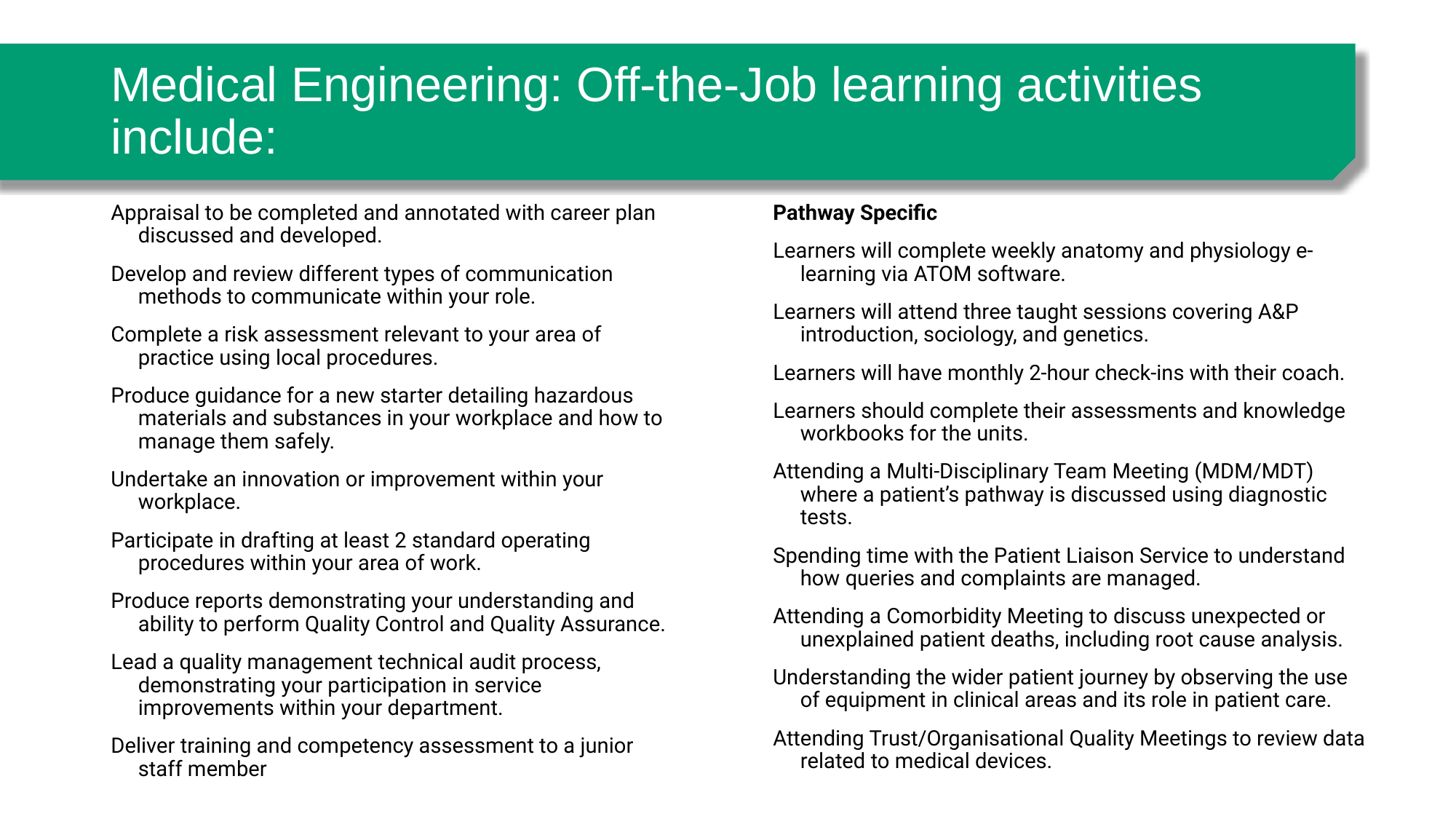

# Medical Engineering: Off-the-Job learning activities include:
Appraisal to be completed and annotated with career plan discussed and developed.
Develop and review different types of communication methods to communicate within your role.
Complete a risk assessment relevant to your area of practice using local procedures.
Produce guidance for a new starter detailing hazardous materials and substances in your workplace and how to manage them safely.
Undertake an innovation or improvement within your workplace.
Participate in drafting at least 2 standard operating procedures within your area of work.
Produce reports demonstrating your understanding and ability to perform Quality Control and Quality Assurance.
Lead a quality management technical audit process, demonstrating your participation in service improvements within your department.
Deliver training and competency assessment to a junior staff member
Pathway Specific
Learners will complete weekly anatomy and physiology e-learning via ATOM software.
Learners will attend three taught sessions covering A&P introduction, sociology, and genetics.
Learners will have monthly 2-hour check-ins with their coach.
Learners should complete their assessments and knowledge workbooks for the units.
Attending a Multi-Disciplinary Team Meeting (MDM/MDT) where a patient’s pathway is discussed using diagnostic tests.
Spending time with the Patient Liaison Service to understand how queries and complaints are managed.
Attending a Comorbidity Meeting to discuss unexpected or unexplained patient deaths, including root cause analysis.
Understanding the wider patient journey by observing the use of equipment in clinical areas and its role in patient care.
Attending Trust/Organisational Quality Meetings to review data related to medical devices.